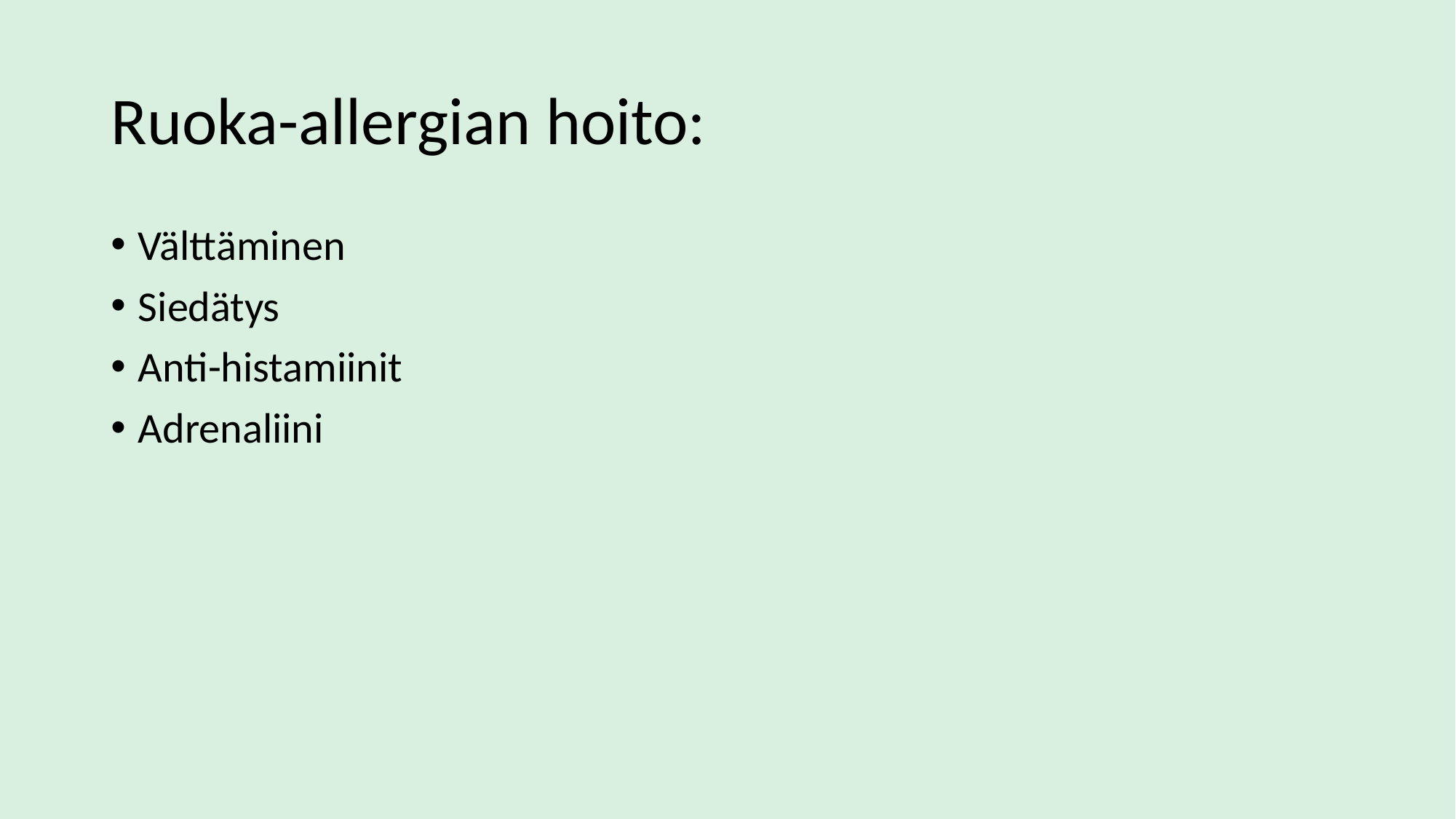

# Ruoka-allergian hoito:
Välttäminen
Siedätys
Anti-histamiinit
Adrenaliini